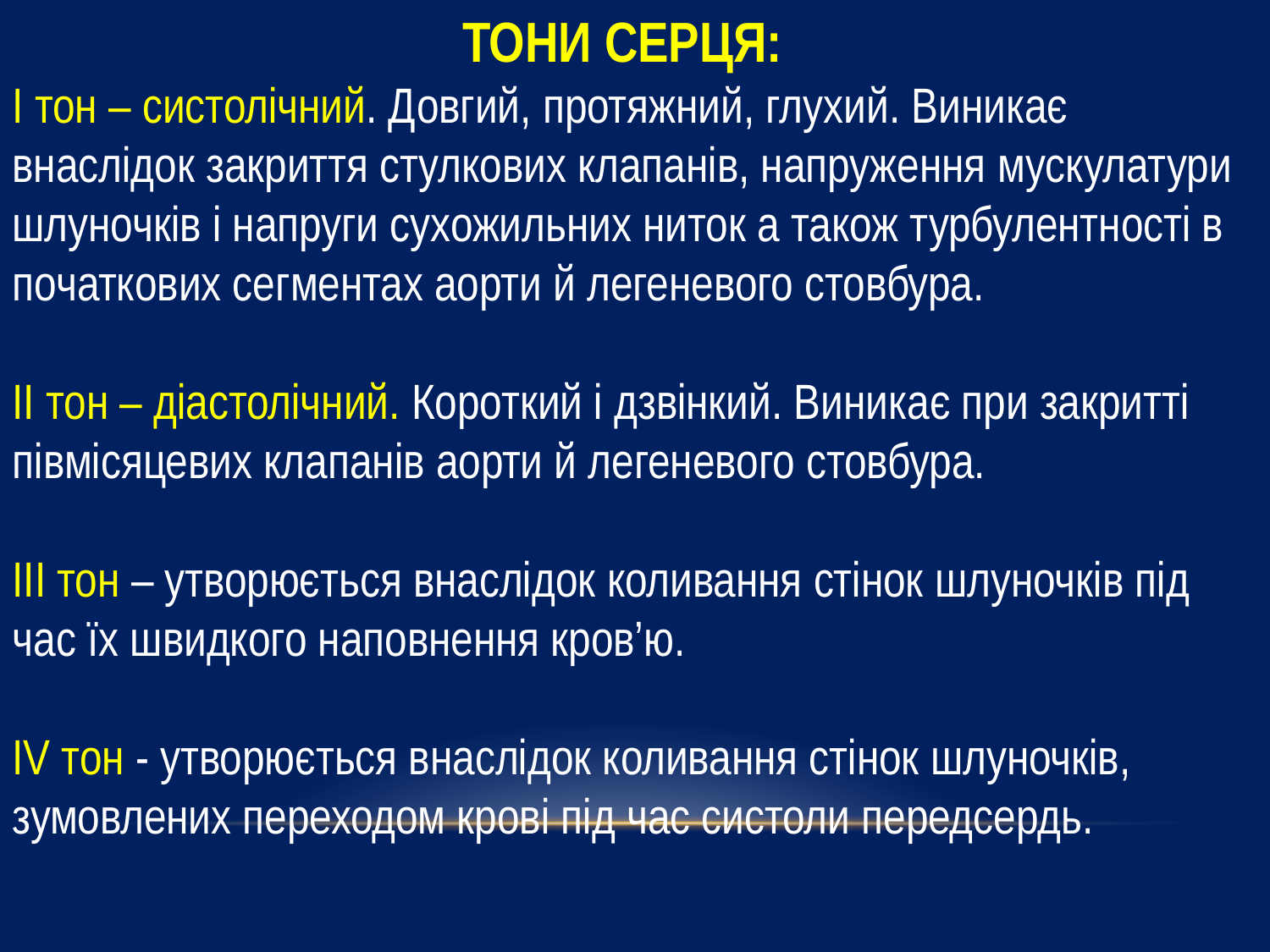

ТОНИ СЕРЦЯ:
І тон – систолічний. Довгий, протяжний, глухий. Виникає внаслідок закриття стулкових клапанів, напруження мускулатури шлуночків і напруги сухожильних ниток а також турбулентності в початкових сегментах аорти й легеневого стовбура.

ІІ тон – діастолічний. Короткий і дзвінкий. Виникає при закритті півмісяцевих клапанів аорти й легеневого стовбура.

ІІІ тон – утворюється внаслідок коливання стінок шлуночків під
час їх швидкого наповнення кров’ю.

ІV тон - утворюється внаслідок коливання стінок шлуночків, зумовлених переходом крові під час систоли передсердь.